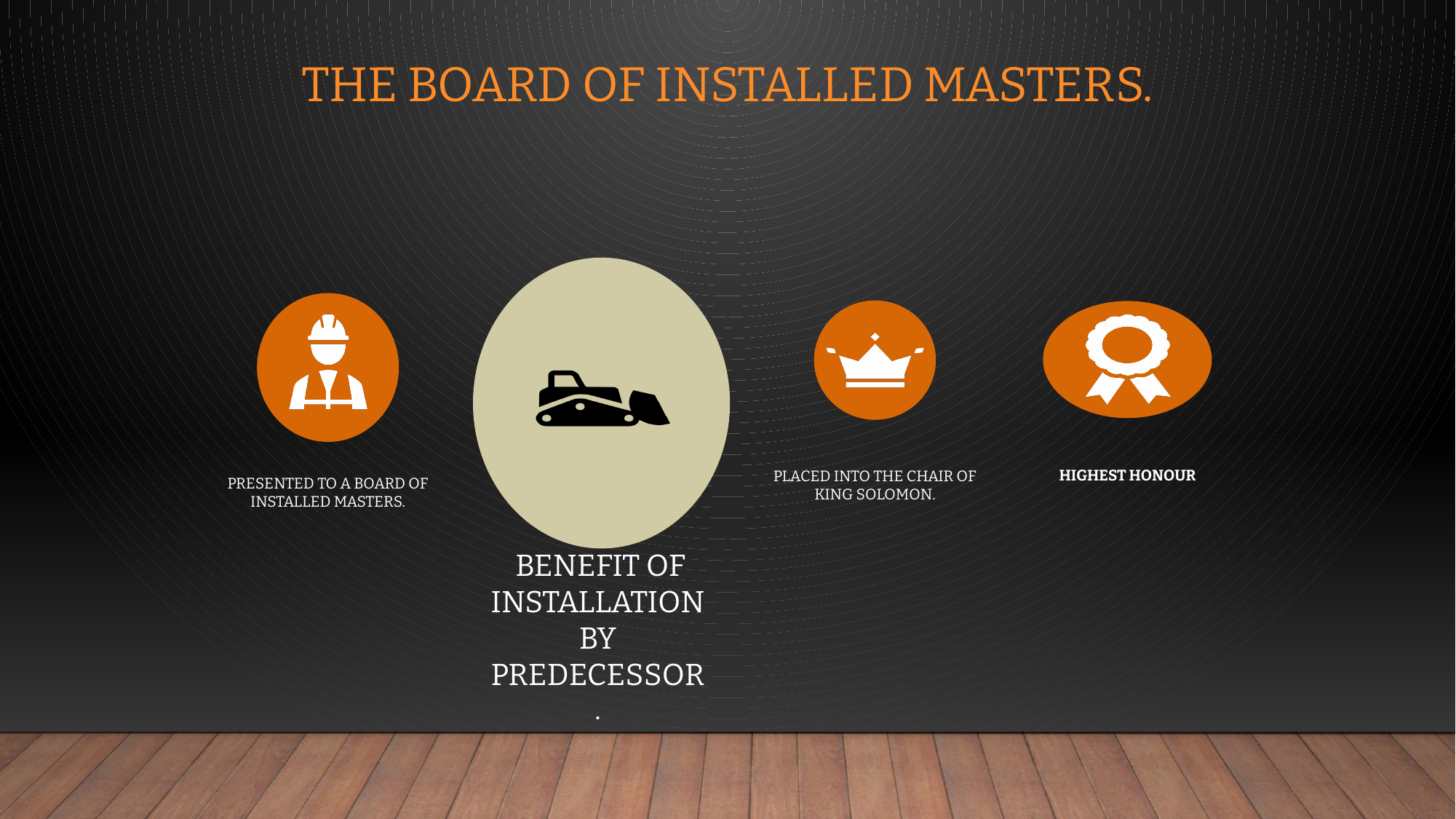

# The Board of Installed Masters.
presented to a Board of Installed Masters.
 benefit of Installation by predecessor.
Placed into the Chair of King Solomon.
HIGHEST HONOUR